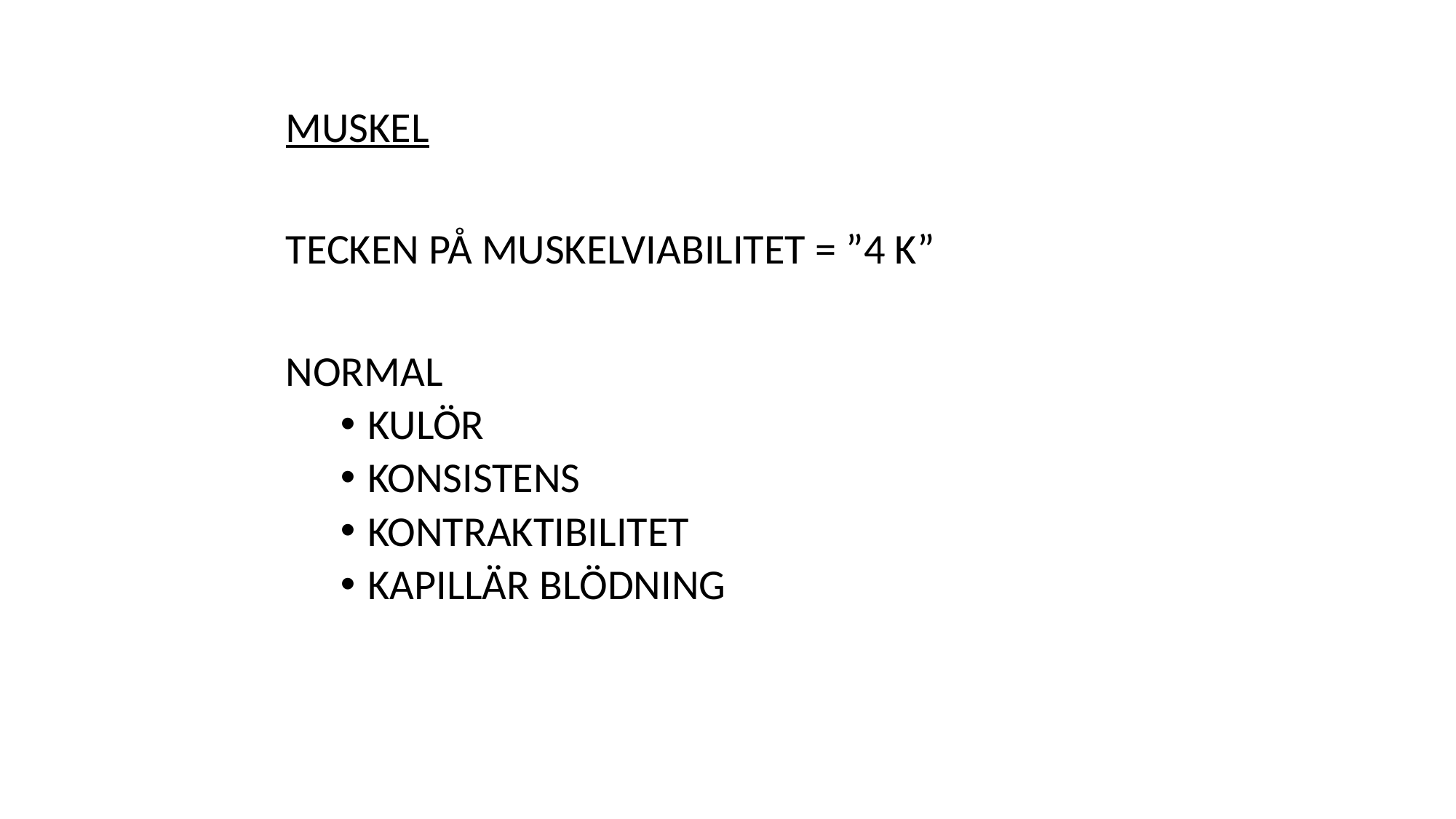

#
MUSKEL

TECKEN PÅ MUSKELVIABILITET = ”4 K”

NORMAL
KULÖR
KONSISTENS
KONTRAKTIBILITET
KAPILLÄR BLÖDNING